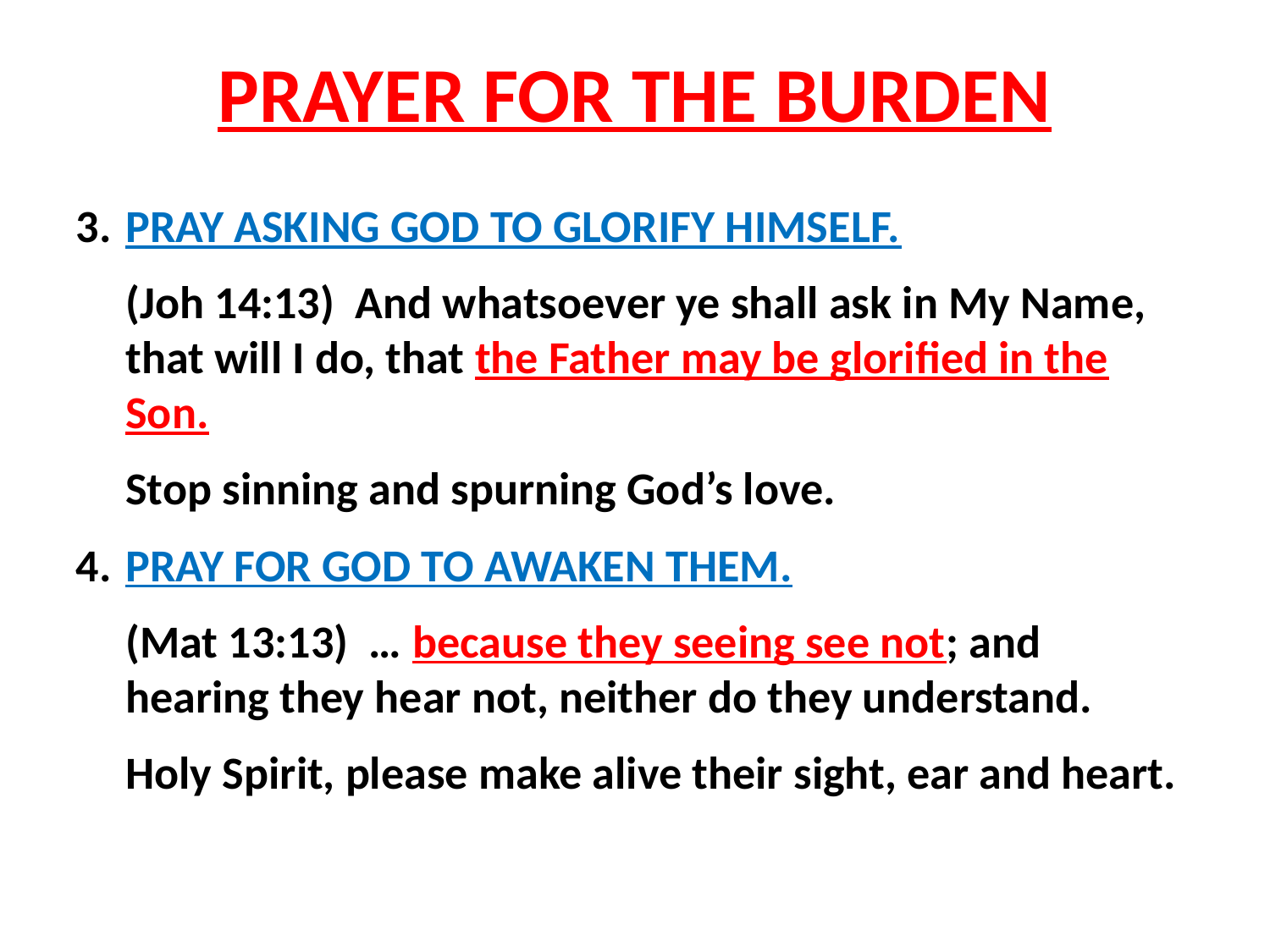

# PRAYER FOR THE BURDEN
3. 	PRAY ASKING GOD TO GLORIFY HIMSELF.
(Joh 14:13)  And whatsoever ye shall ask in My Name, that will I do, that the Father may be glorified in the Son.
Stop sinning and spurning God’s love.
4.	PRAY FOR GOD TO AWAKEN THEM.
(Mat 13:13)  … because they seeing see not; and hearing they hear not, neither do they understand.
Holy Spirit, please make alive their sight, ear and heart.